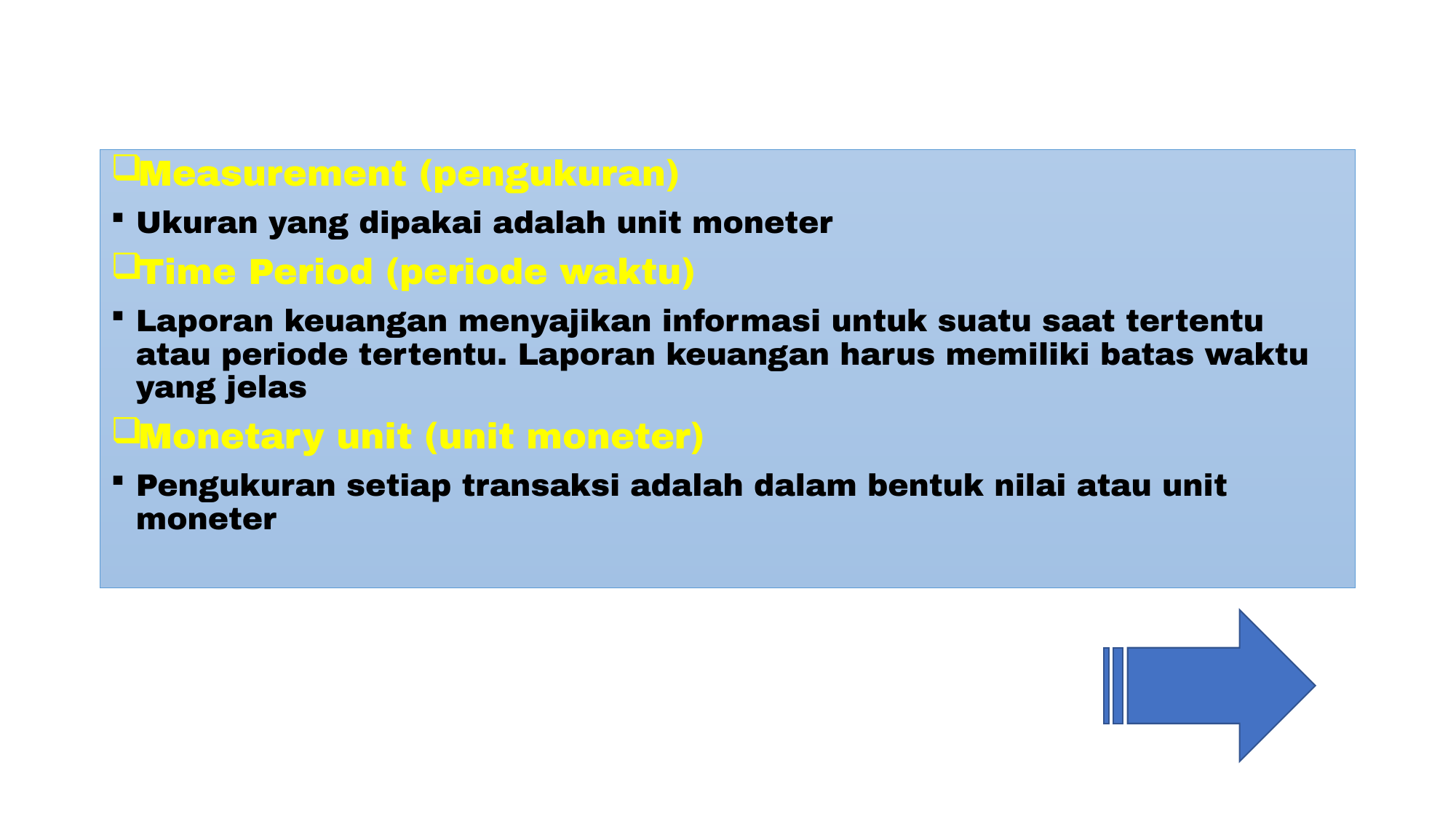

Measurement (pengukuran)
Ukuran yang dipakai adalah unit moneter
Time Period (periode waktu)
Laporan keuangan menyajikan informasi untuk suatu saat tertentu atau periode tertentu. Laporan keuangan harus memiliki batas waktu yang jelas
Monetary unit (unit moneter)
Pengukuran setiap transaksi adalah dalam bentuk nilai atau unit moneter